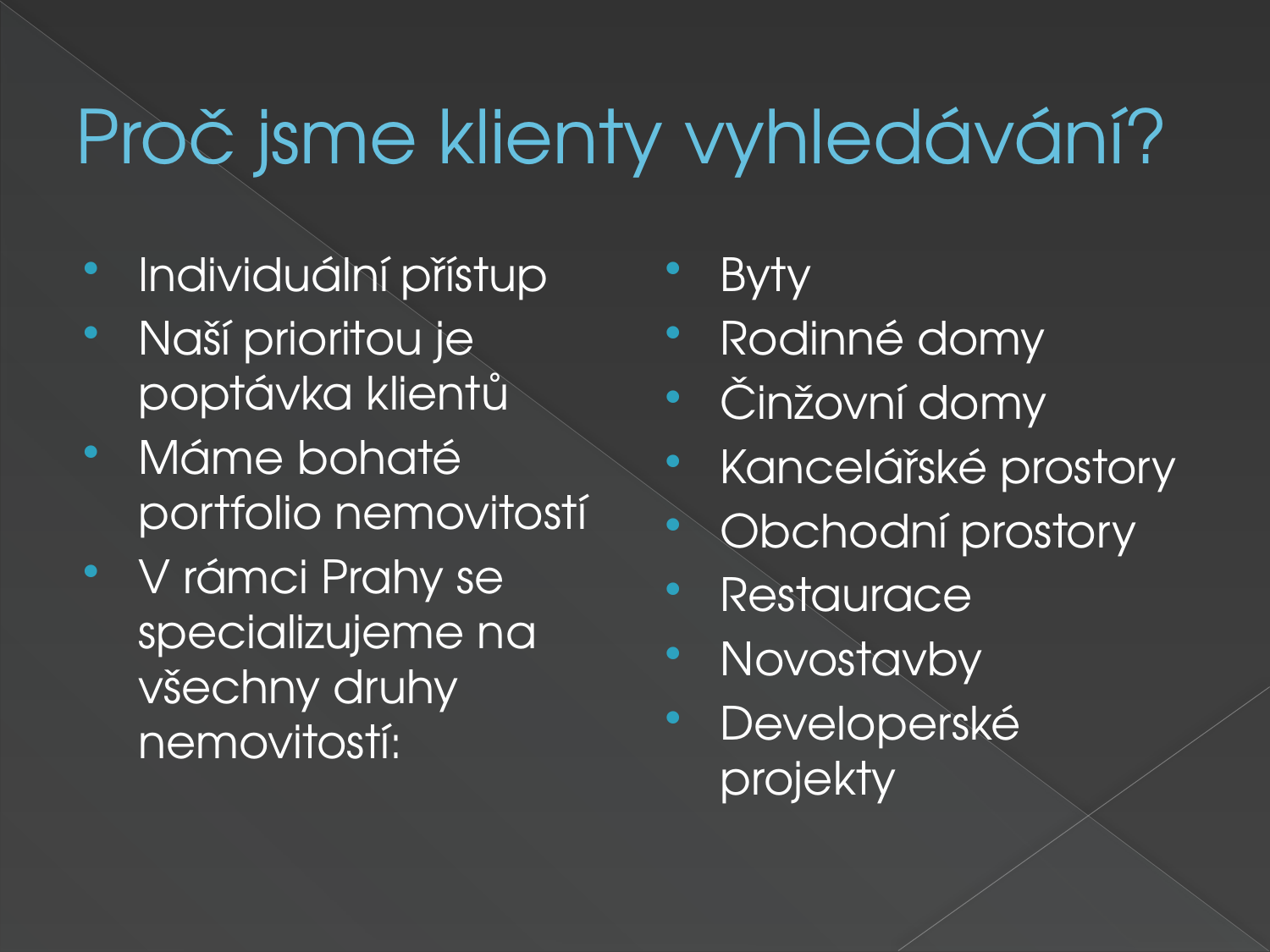

# Proč jsme klienty vyhledávání?
Individuální přístup
Naší prioritou je poptávka klientů
Máme bohaté portfolio nemovitostí
V rámci Prahy se specializujeme na všechny druhy nemovitostí:
Byty
Rodinné domy
Činžovní domy
Kancelářské prostory
Obchodní prostory
Restaurace
Novostavby
Developerské projekty